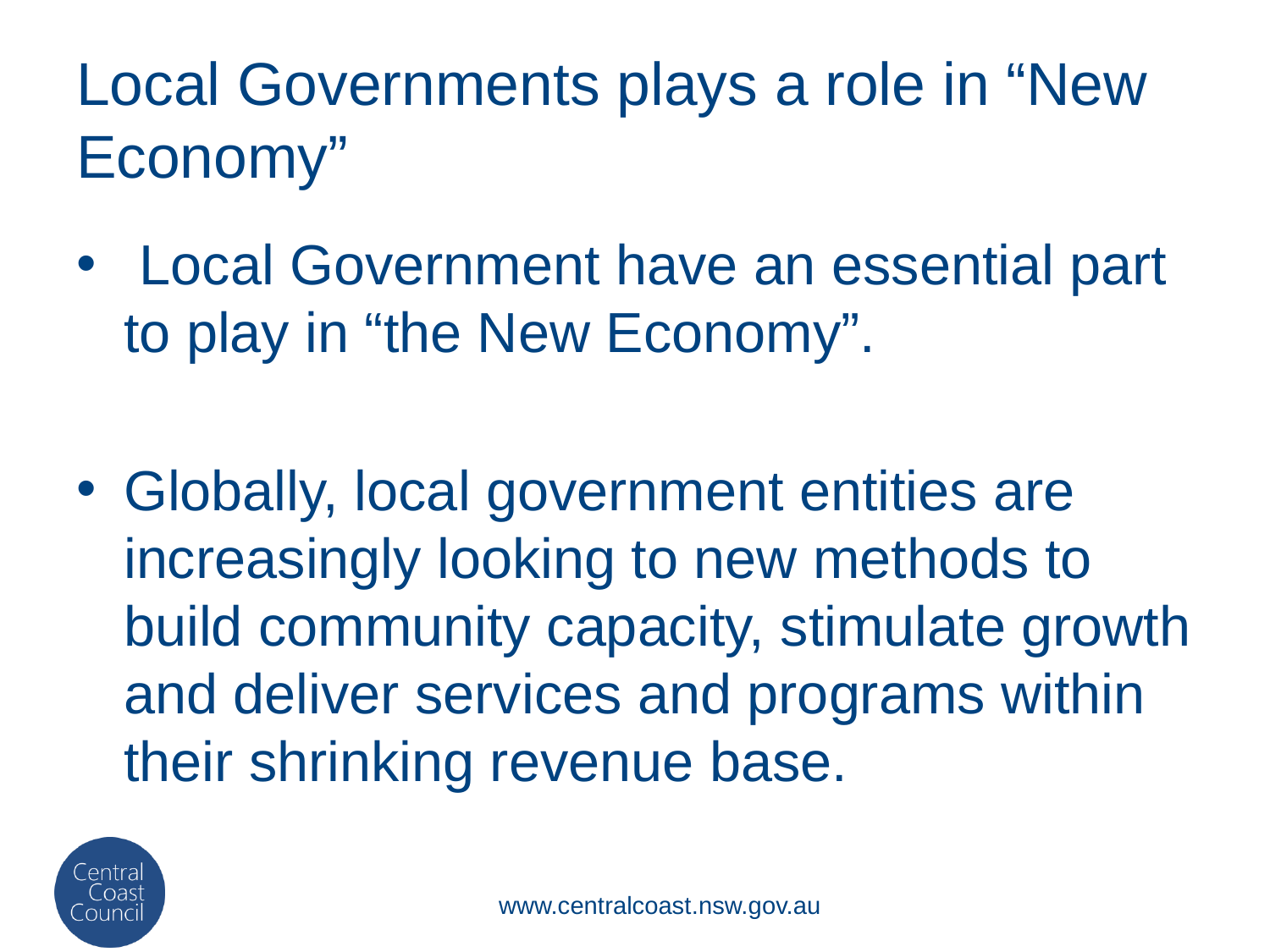

# Local Governments plays a role in “New Economy”
 Local Government have an essential part to play in “the New Economy”.

Globally, local government entities are increasingly looking to new methods to build community capacity, stimulate growth and deliver services and programs within their shrinking revenue base.